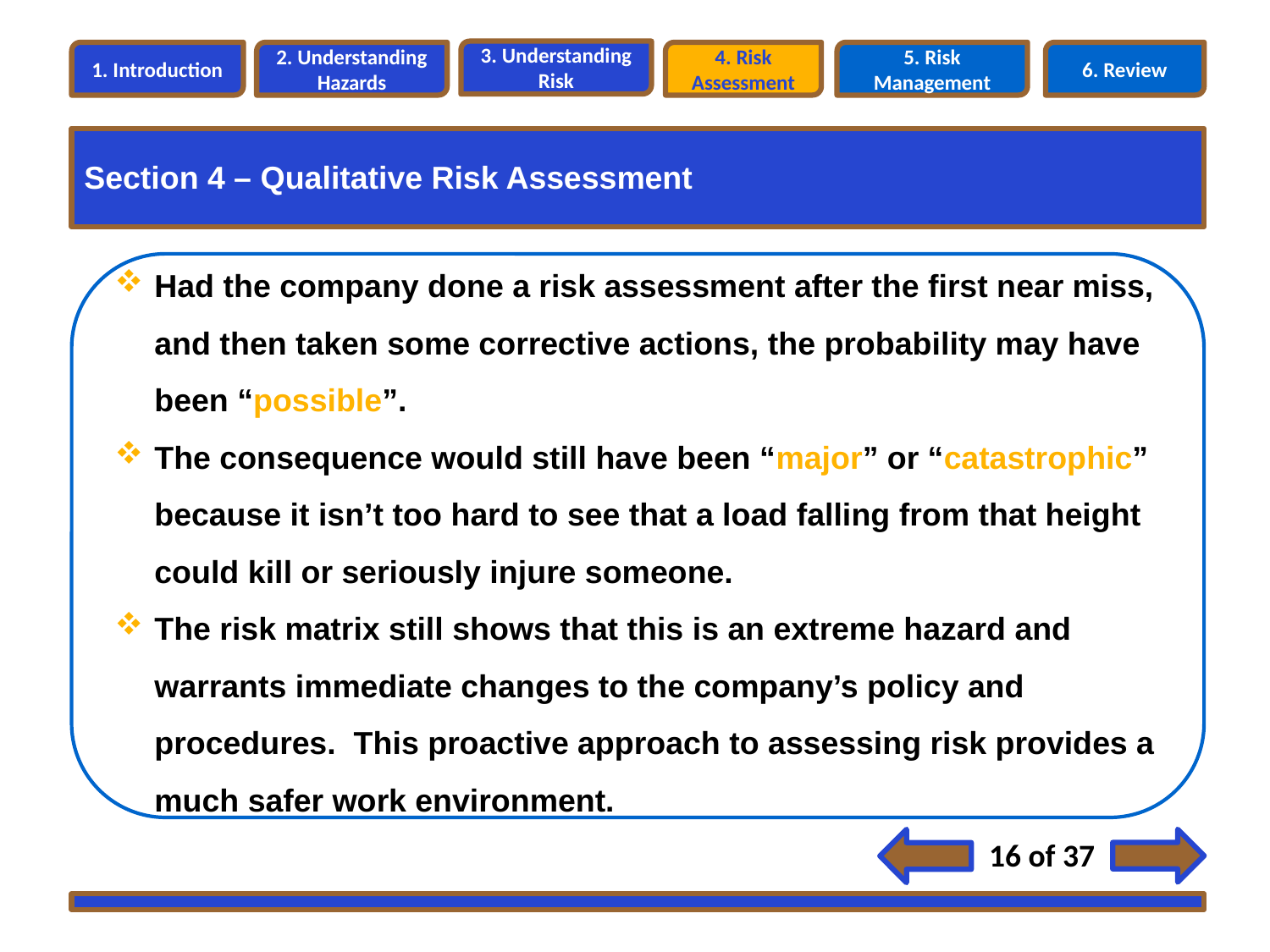

3. Understanding Risk
1. Introduction
2. Understanding Hazards
4. Risk Assessment
5. Risk Management
6. Review

Section 4 – Qualitative Risk Assessment
Section 4 – Risk Analysis Methods
Had the company done a risk assessment after the first near miss, and then taken some corrective actions, the probability may have been “possible”.
The consequence would still have been “major” or “catastrophic” because it isn’t too hard to see that a load falling from that height could kill or seriously injure someone.
The risk matrix still shows that this is an extreme hazard and warrants immediate changes to the company’s policy and procedures.  This proactive approach to assessing risk provides a much safer work environment.

16 of 37